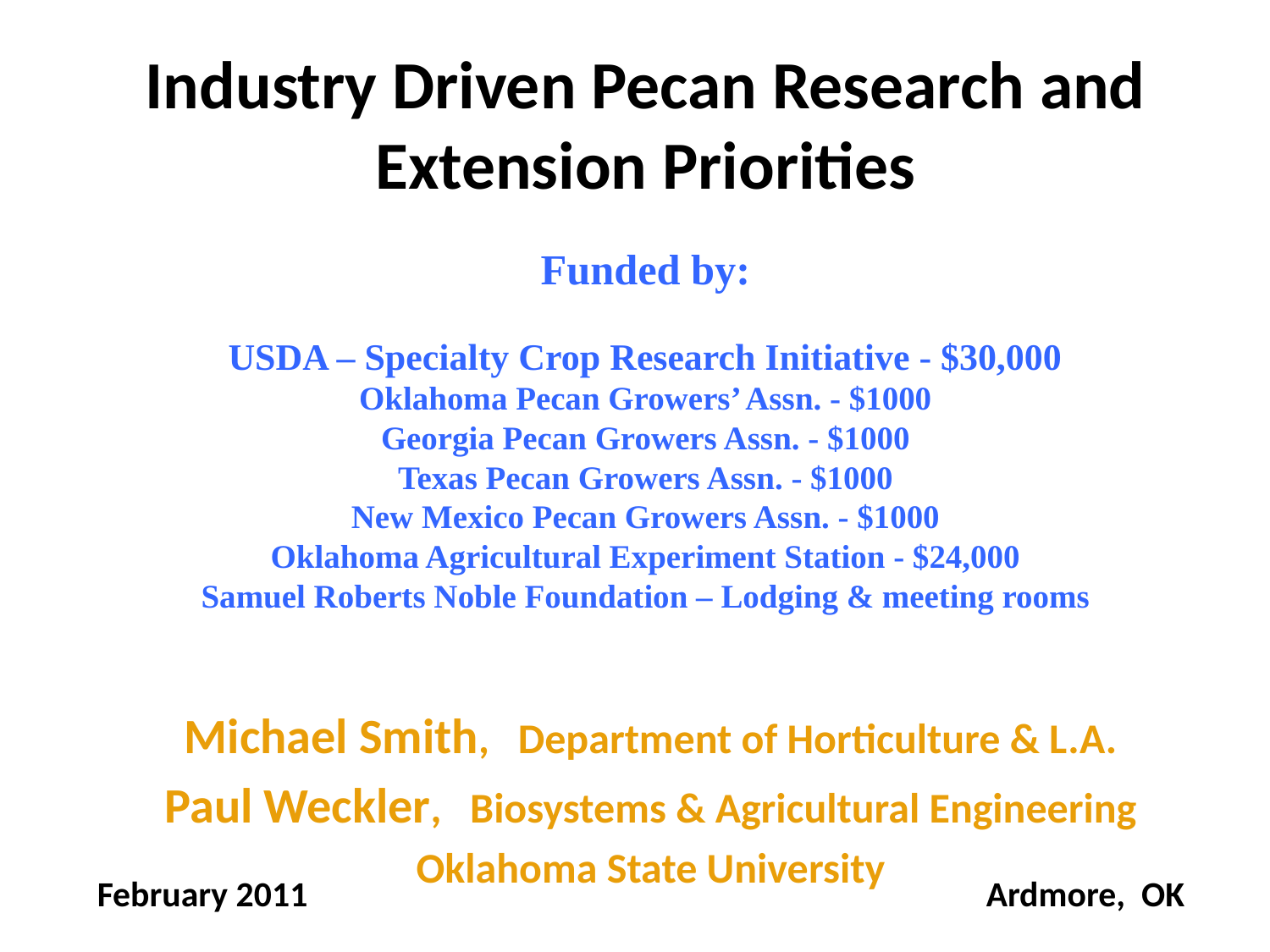

# Industry Driven Pecan Research and Extension Priorities Funded by: USDA – Specialty Crop Research Initiative - $30,000 Oklahoma Pecan Growers’ Assn. - $1000 Georgia Pecan Growers Assn. - $1000 Texas Pecan Growers Assn. - $1000 New Mexico Pecan Growers Assn. - $1000 Oklahoma Agricultural Experiment Station - $24,000 Samuel Roberts Noble Foundation – Lodging & meeting rooms
Michael Smith,   Department of Horticulture & L.A.
Paul Weckler,   Biosystems & Agricultural Engineering
Oklahoma State University
February 2011						Ardmore,  OK